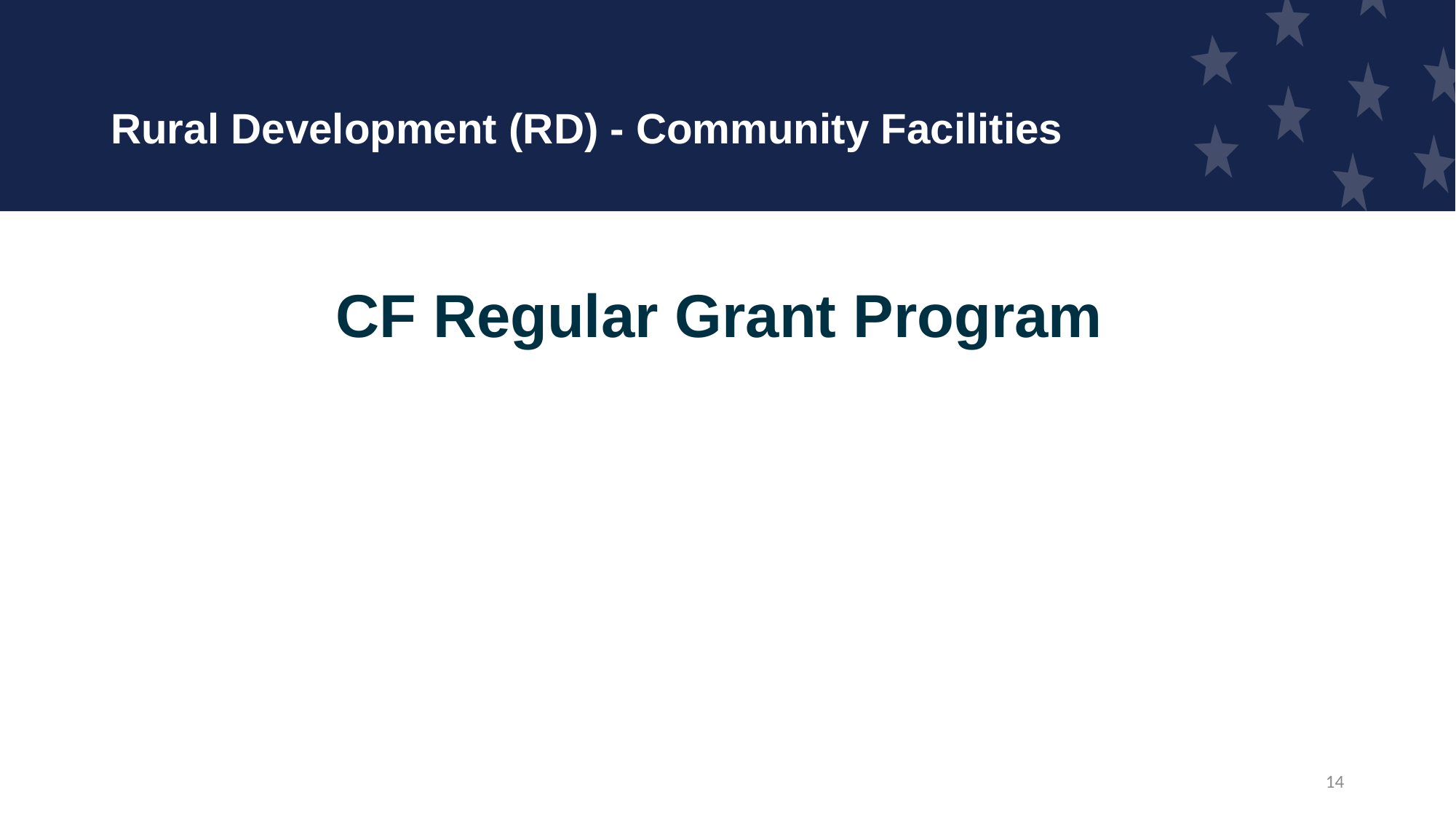

# Rural Development (RD) - Community Facilities
CF Regular Grant Program
14